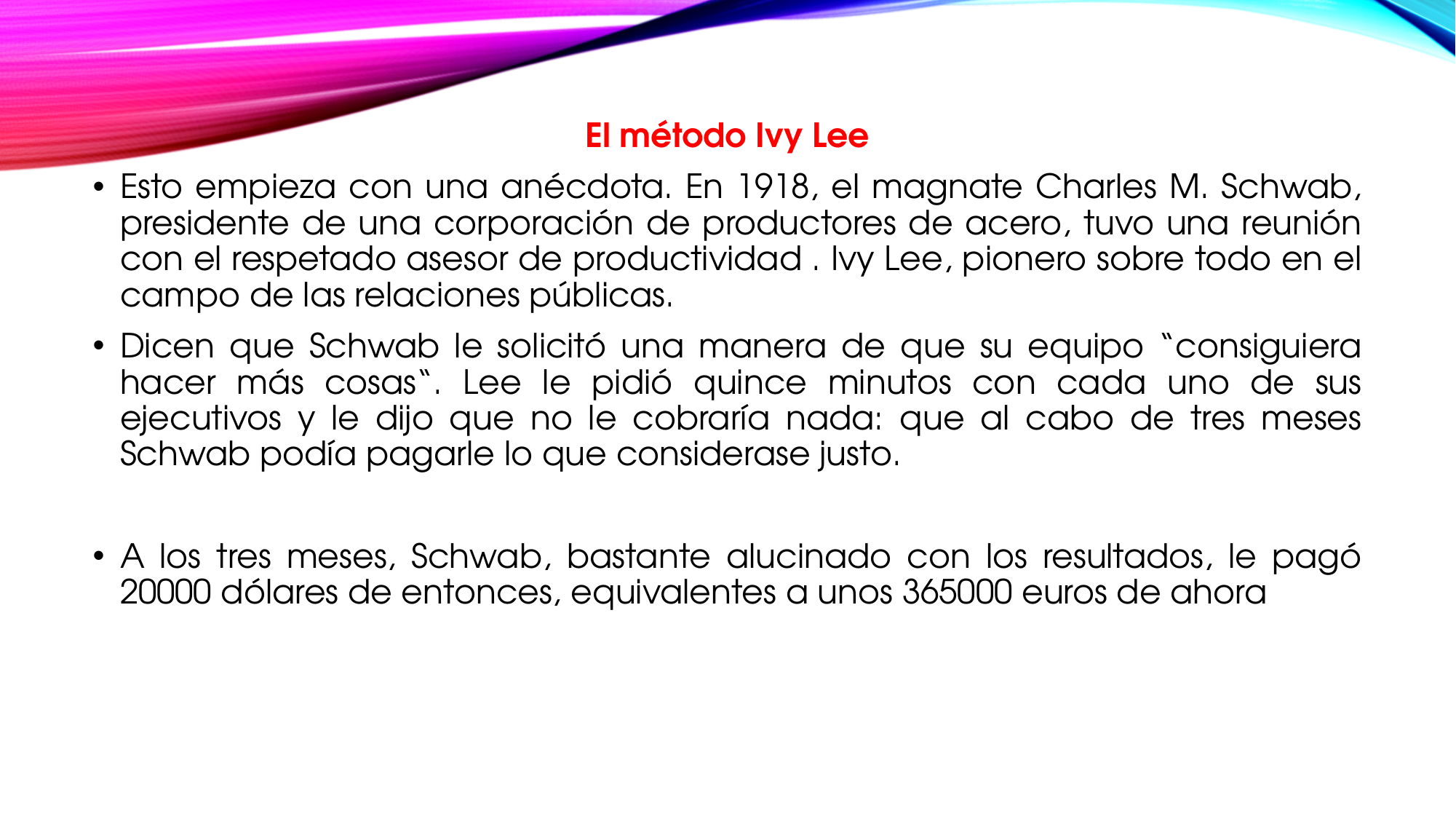

El método Ivy Lee
Esto empieza con una anécdota. En 1918, el magnate Charles M. Schwab, presidente de una corporación de productores de acero, tuvo una reunión con el respetado asesor de productividad . Ivy Lee, pionero sobre todo en el campo de las relaciones públicas.
Dicen que Schwab le solicitó una manera de que su equipo “consiguiera hacer más cosas“. Lee le pidió quince minutos con cada uno de sus ejecutivos y le dijo que no le cobraría nada: que al cabo de tres meses Schwab podía pagarle lo que considerase justo.

A los tres meses, Schwab, bastante alucinado con los resultados, le pagó 20000 dólares de entonces, equivalentes a unos 365000 euros de ahora